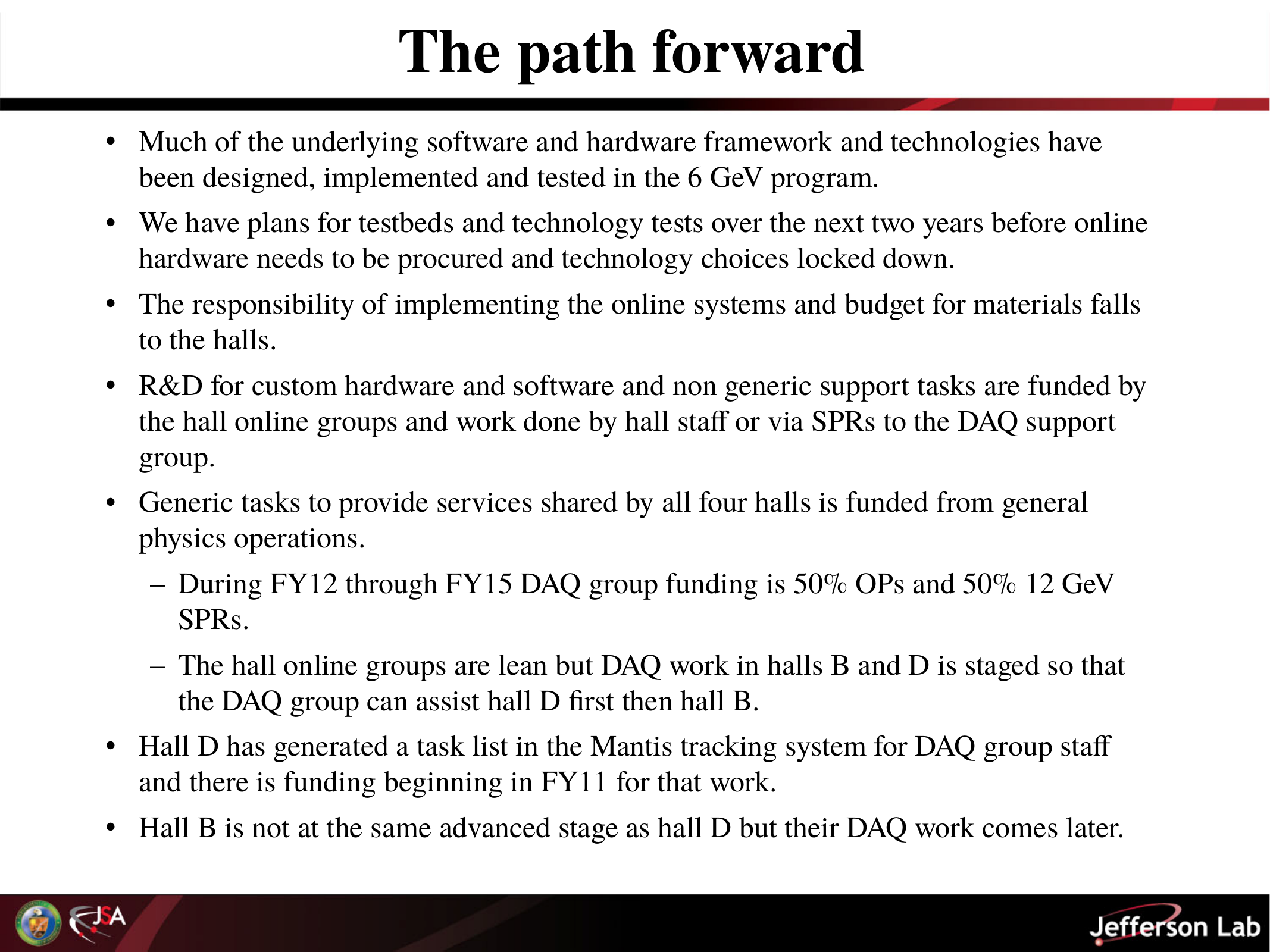

# The path forward
Much of the underlying software and hardware framework and technologies have been designed, implemented and tested in the 6 GeV program.
We have plans for testbeds and technology tests over the next two years before online hardware needs to be procured and technology choices locked down.
The responsibility of implementing the online systems and budget for materials falls to the halls.
R&D for custom hardware and software and non generic support tasks are funded by the hall online groups and work done by hall staff or via SPRs to the DAQ support group.
Generic tasks to provide services shared by all four halls is funded from general physics operations.
During FY12 through FY15 DAQ group funding is 50% OPs and 50% 12 GeV SPRs.
The hall online groups are lean but DAQ work in halls B and D is staged so that the DAQ group can assist hall D first then hall B.
Hall D has generated a task list in the Mantis tracking system for DAQ group staff and there is funding beginning in FY11 for that work.
Hall B is not at the same advanced stage as hall D but their DAQ work comes later.